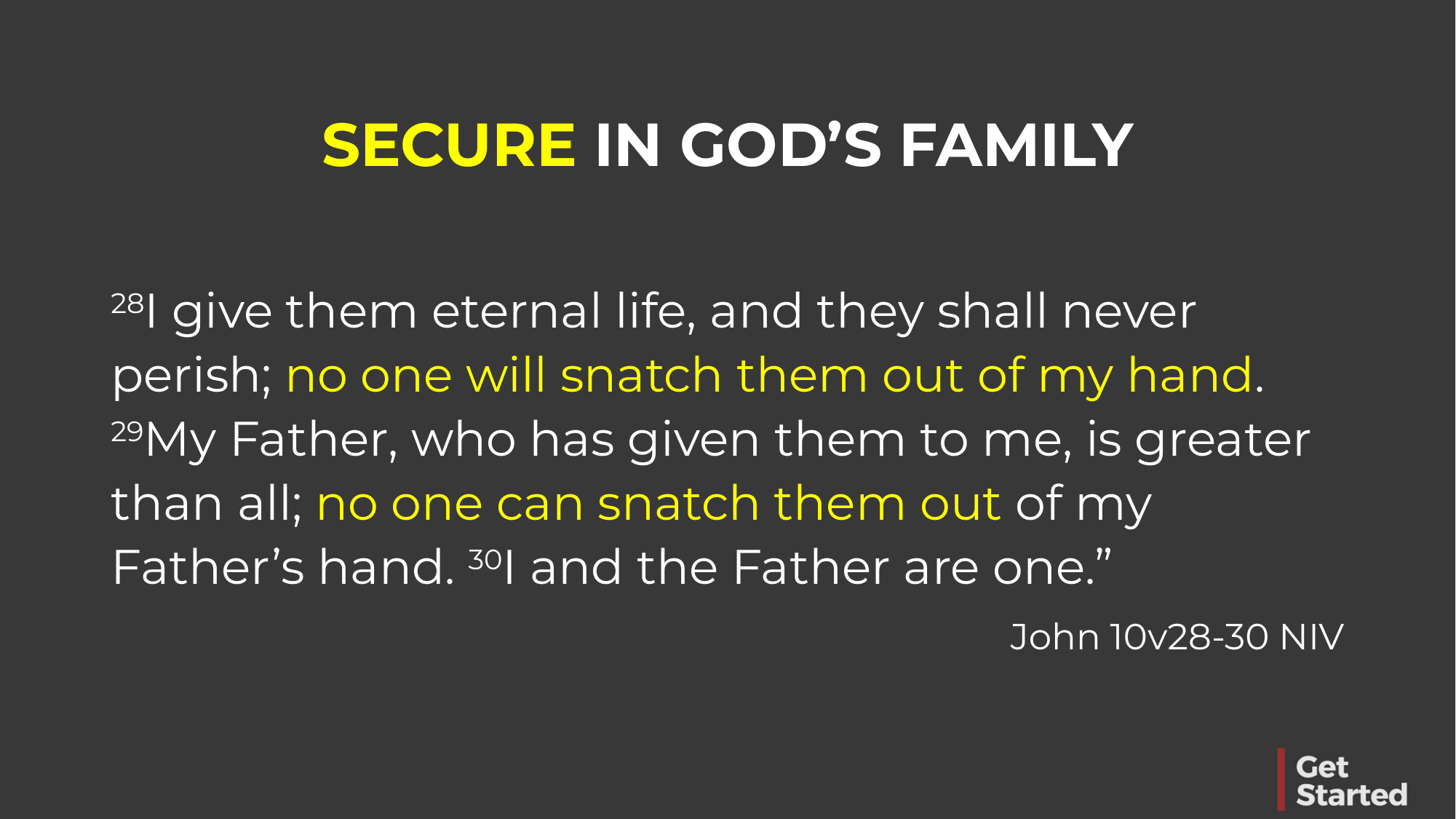

SECURE IN GOD’S FAMILY

28I give them eternal life, and they shall never perish; no one will snatch them out of my hand. 29My Father, who has given them to me, is greater than all; no one can snatch them out of my Father’s hand. 30I and the Father are one.”
John 10v28-30 NIV